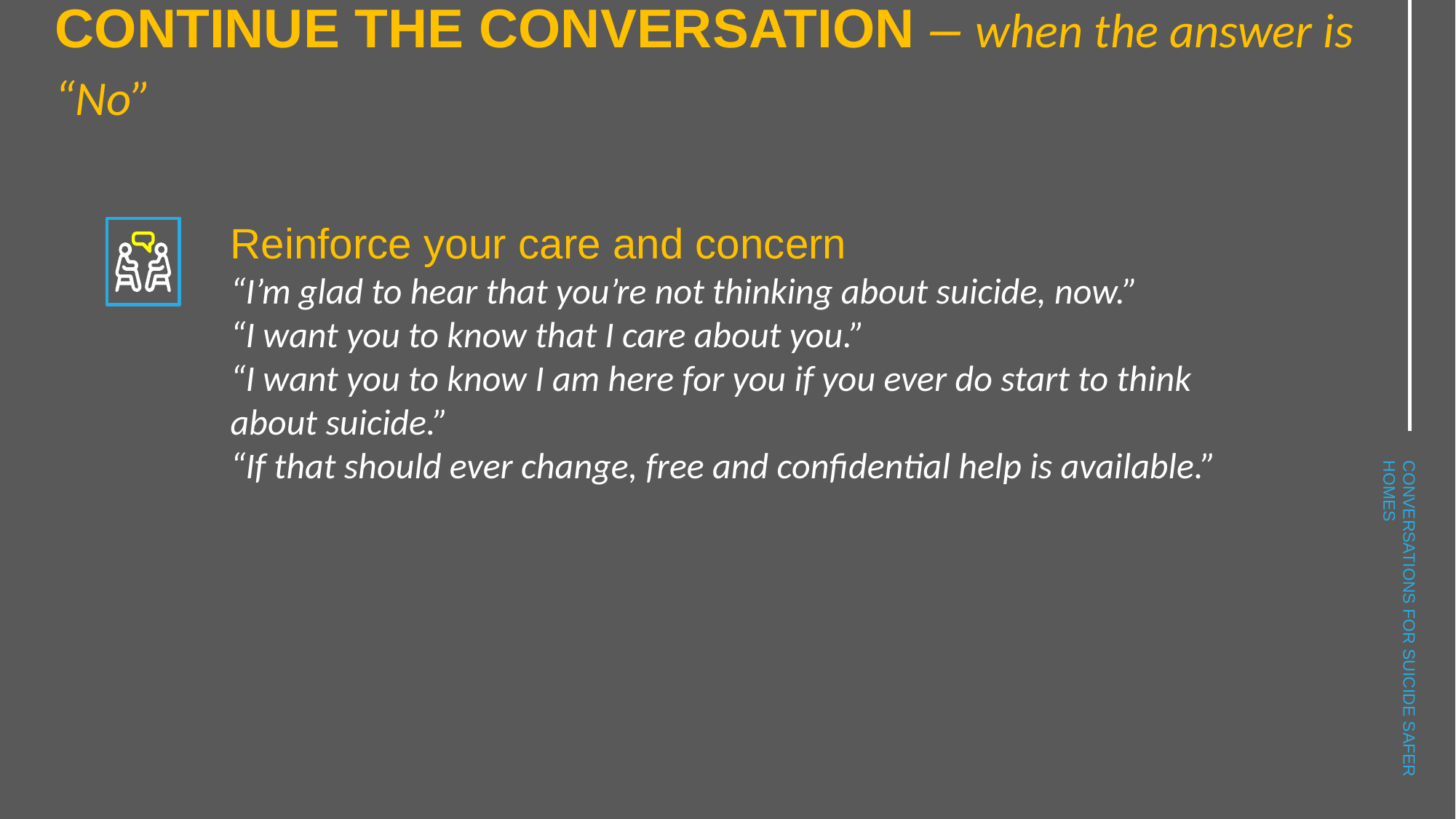

CONTINUE THE CONVERSATION – when the answer is “No”
Reinforce your care and concern
“I’m glad to hear that you’re not thinking about suicide, now.”
“I want you to know that I care about you.”
“I want you to know I am here for you if you ever do start to think about suicide.”
“If that should ever change, free and confidential help is available.”